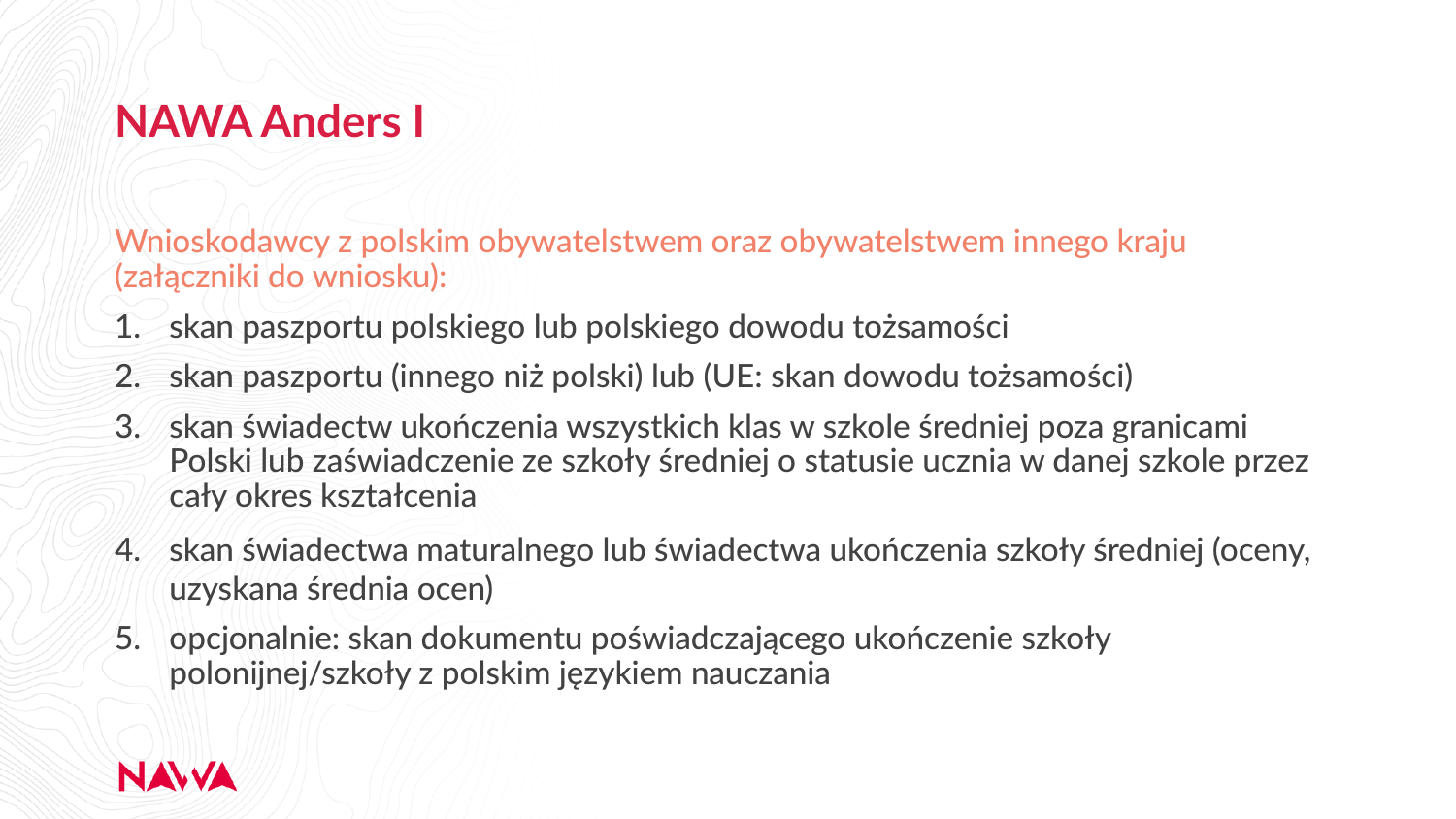

# NAWA Anders I
Wnioskodawcy z polskim obywatelstwem oraz obywatelstwem innego kraju (załączniki do wniosku):
skan paszportu polskiego lub polskiego dowodu tożsamości
skan paszportu (innego niż polski) lub (UE: skan dowodu tożsamości)
skan świadectw ukończenia wszystkich klas w szkole średniej poza granicami Polski lub zaświadczenie ze szkoły średniej o statusie ucznia w danej szkole przez cały okres kształcenia
skan świadectwa maturalnego lub świadectwa ukończenia szkoły średniej (oceny, uzyskana średnia ocen)
opcjonalnie: skan dokumentu poświadczającego ukończenie szkoły polonijnej/szkoły z polskim językiem nauczania